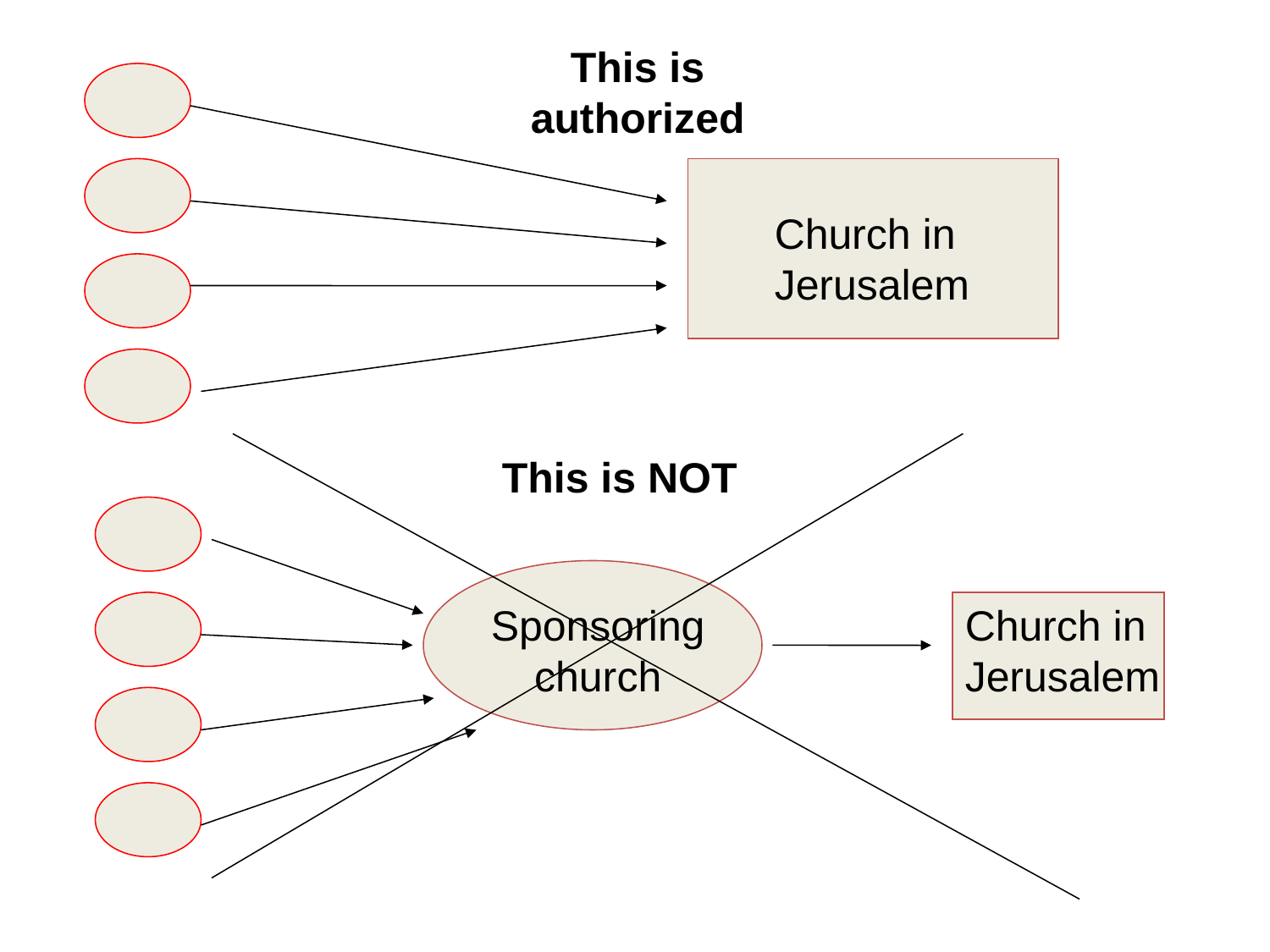

This is authorized

Church in Jerusalem

This is NOT

Sponsoring church

Church in Jerusalem